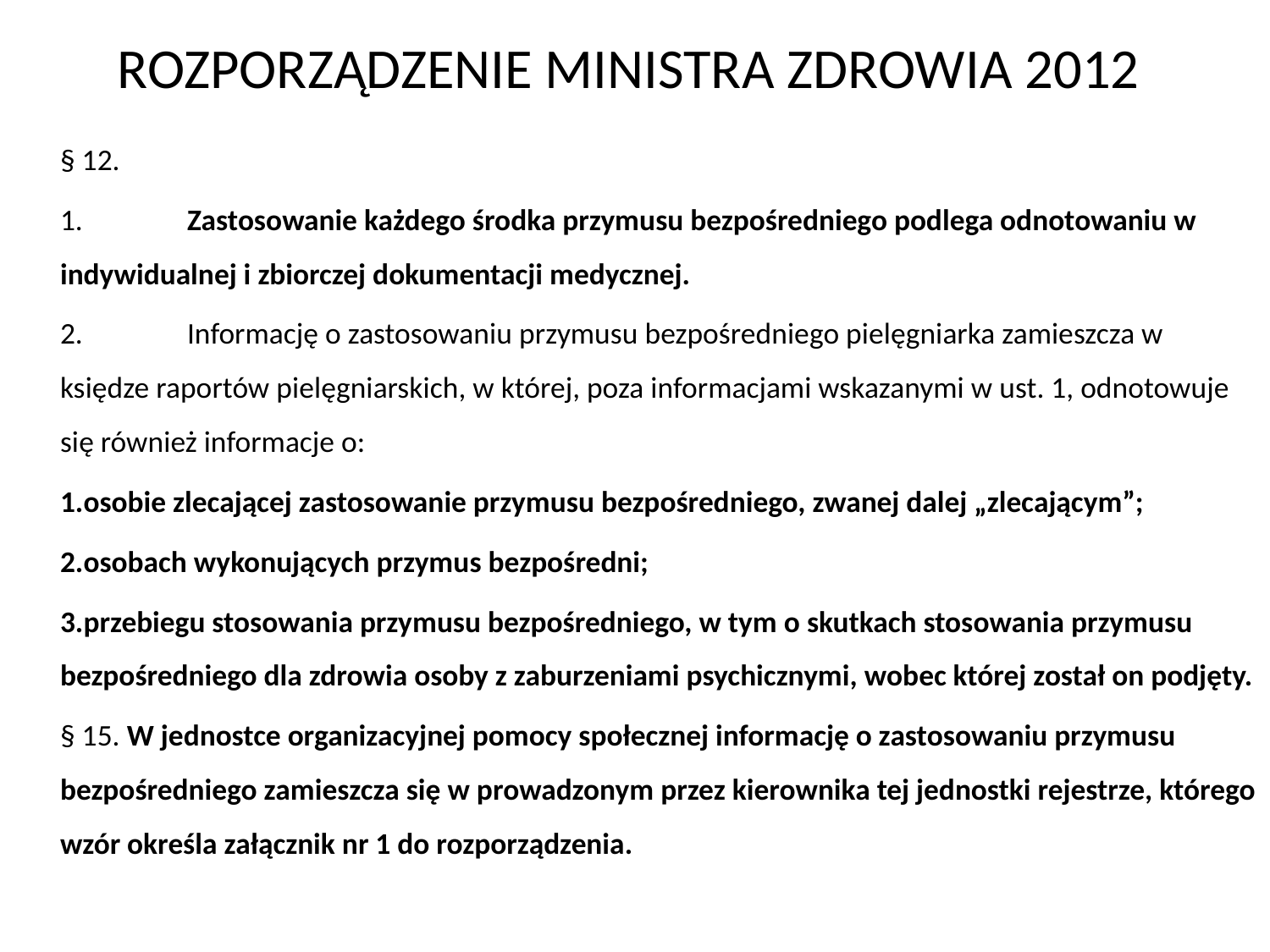

# ROZPORZĄDZENIE MINISTRA ZDROWIA 2012
§ 12.
1. 	Zastosowanie każdego środka przymusu bezpośredniego podlega odnotowaniu w indywidualnej i zbiorczej dokumentacji medycznej.
2. 	Informację o zastosowaniu przymusu bezpośredniego pielęgniarka zamieszcza w księdze raportów pielęgniarskich, w której, poza informacjami wskazanymi w ust. 1, odnotowuje się również informacje o:
osobie zlecającej zastosowanie przymusu bezpośredniego, zwanej dalej „zlecającym”;
osobach wykonujących przymus bezpośredni;
przebiegu stosowania przymusu bezpośredniego, w tym o skutkach stosowania przymusu bezpośredniego dla zdrowia osoby z zaburzeniami psychicznymi, wobec której został on podjęty.
§ 15. W jednostce organizacyjnej pomocy społecznej informację o zastosowaniu przymusu bezpośredniego zamieszcza się w prowadzonym przez kierownika tej jednostki rejestrze, którego wzór określa załącznik nr 1 do rozporządzenia.